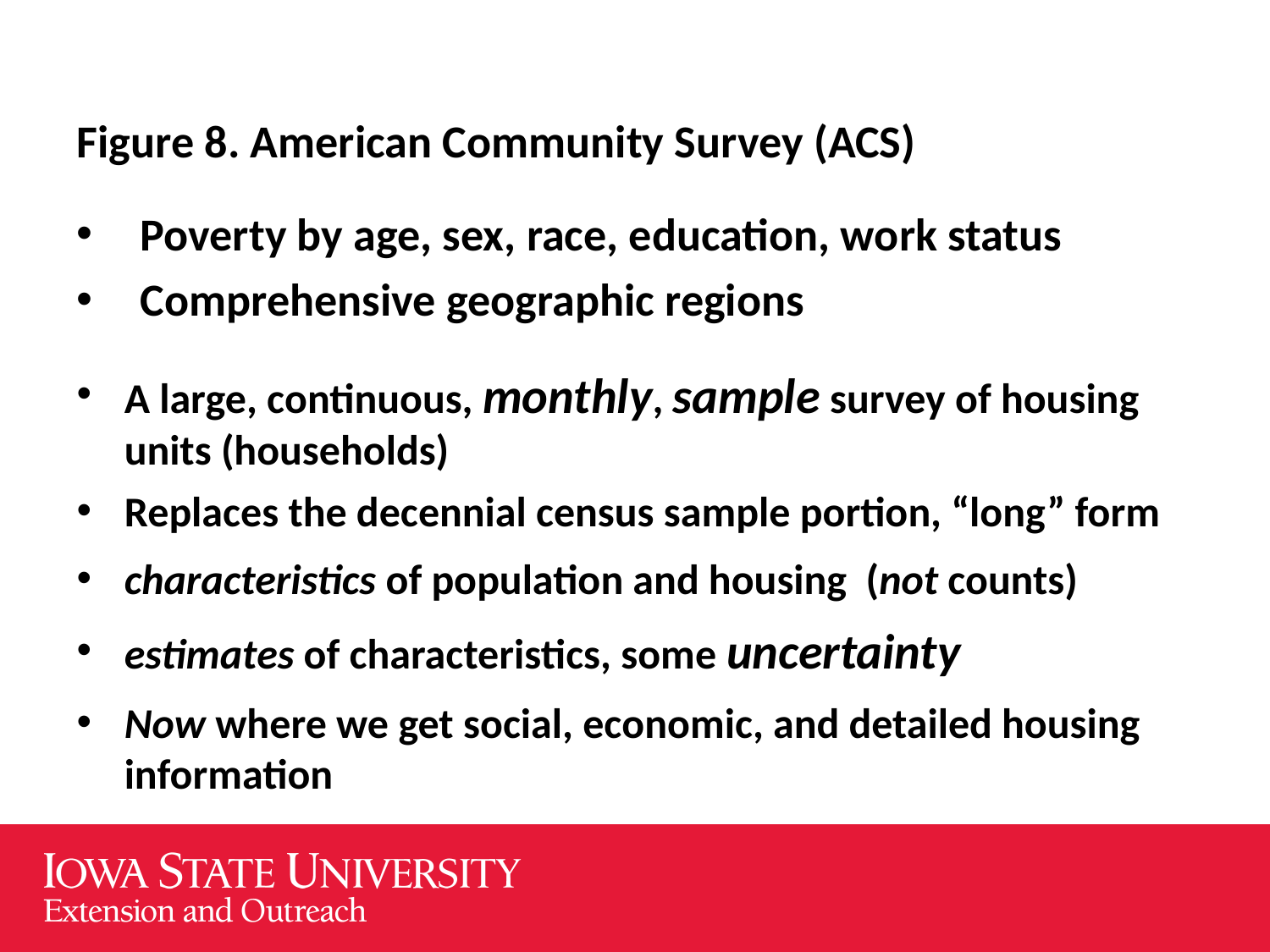

Figure 8. American Community Survey (ACS)

Poverty by age, sex, race, education, work status
Comprehensive geographic regions

A large, continuous, monthly, sample survey of housing units (households)
Replaces the decennial census sample portion, “long” form

characteristics of population and housing  (not counts)

estimates of characteristics, some uncertainty

Now where we get social, economic, and detailed housing information